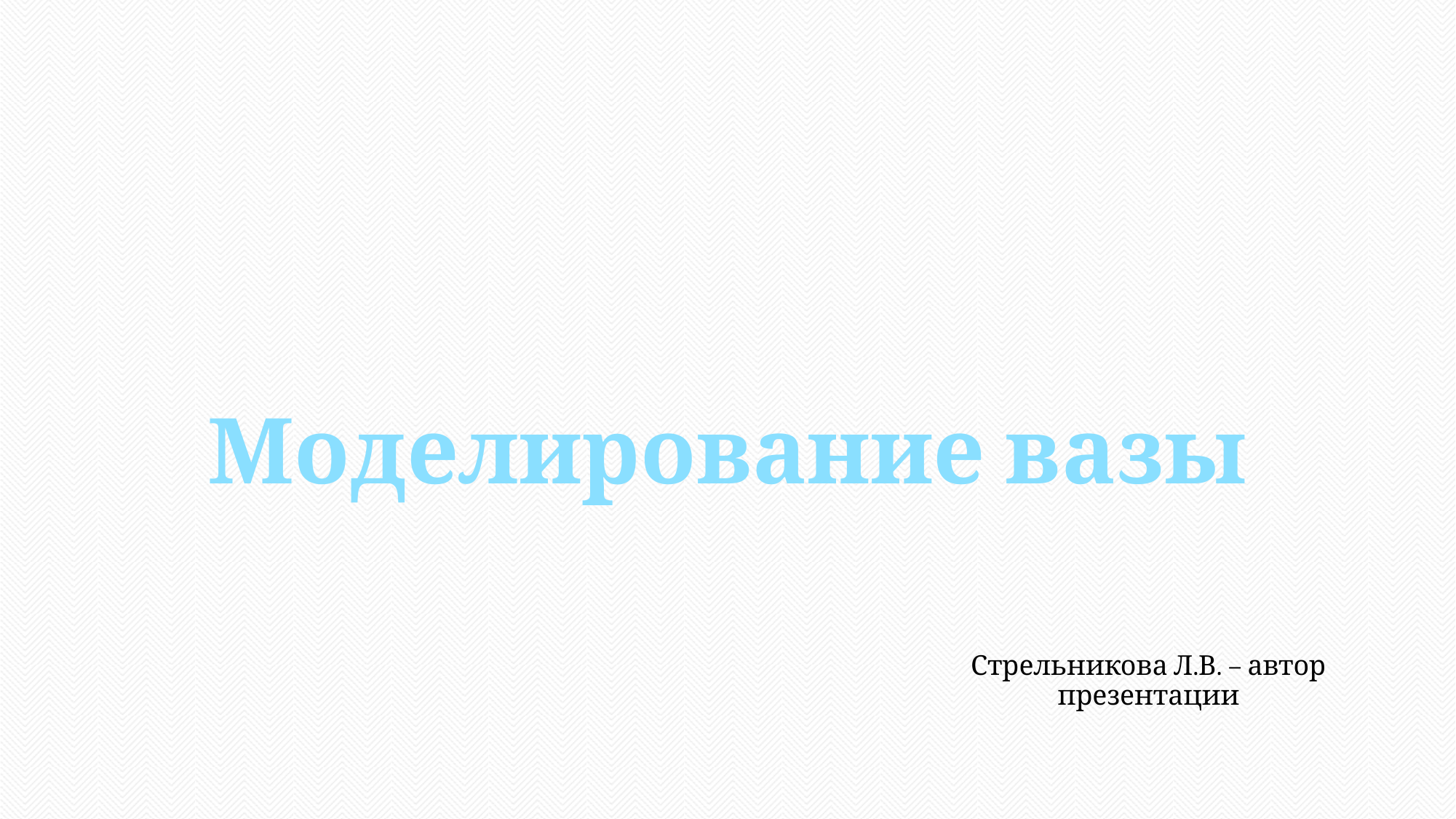

# Моделирование вазы
Стрельникова Л.В. – автор презентации